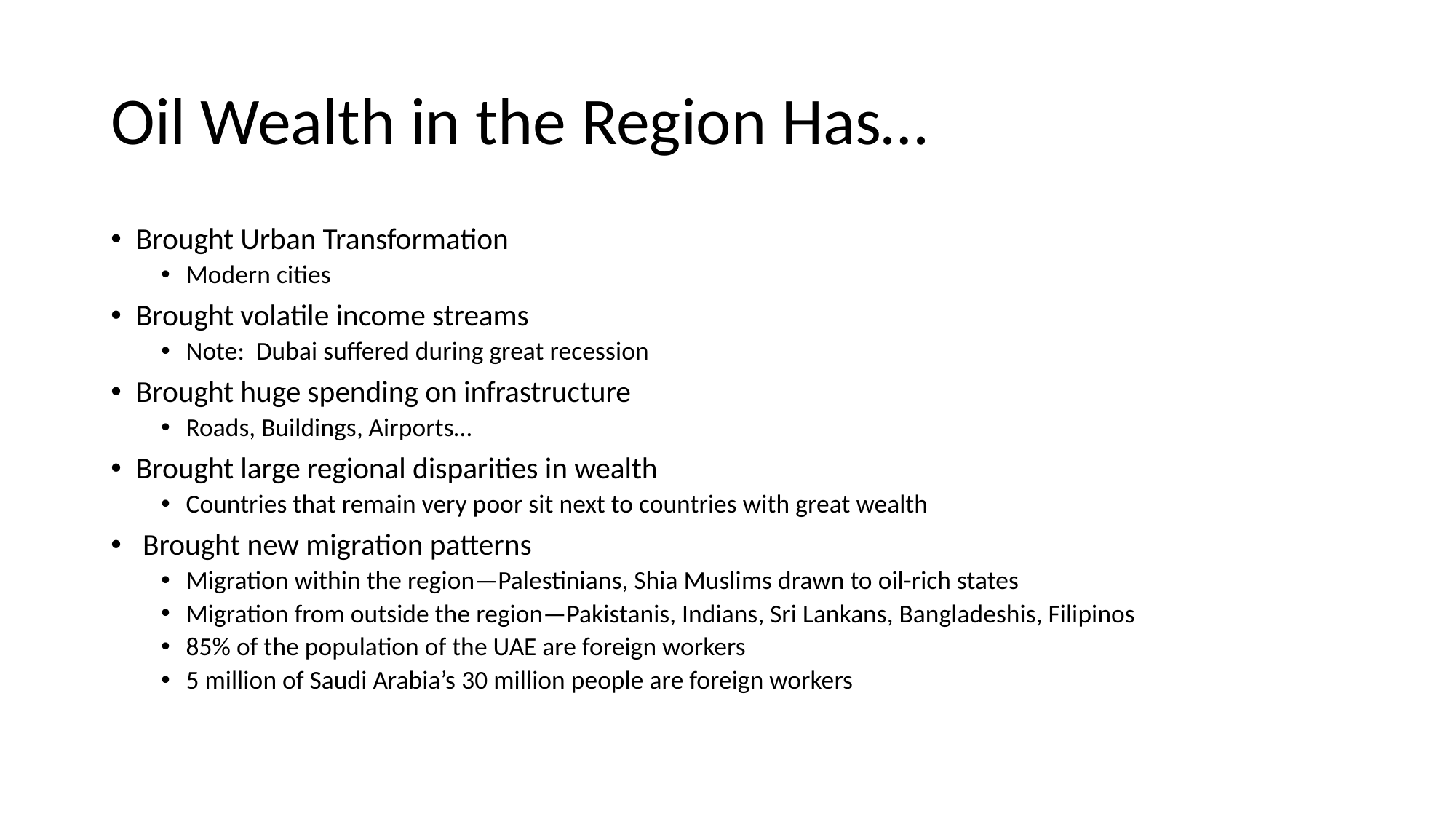

# Oil Wealth in the Region Has…
Brought Urban Transformation
Modern cities
Brought volatile income streams
Note:  Dubai suffered during great recession
Brought huge spending on infrastructure
Roads, Buildings, Airports…
Brought large regional disparities in wealth
Countries that remain very poor sit next to countries with great wealth
 Brought new migration patterns
Migration within the region—Palestinians, Shia Muslims drawn to oil-rich states
Migration from outside the region—Pakistanis, Indians, Sri Lankans, Bangladeshis, Filipinos
85% of the population of the UAE are foreign workers
5 million of Saudi Arabia’s 30 million people are foreign workers